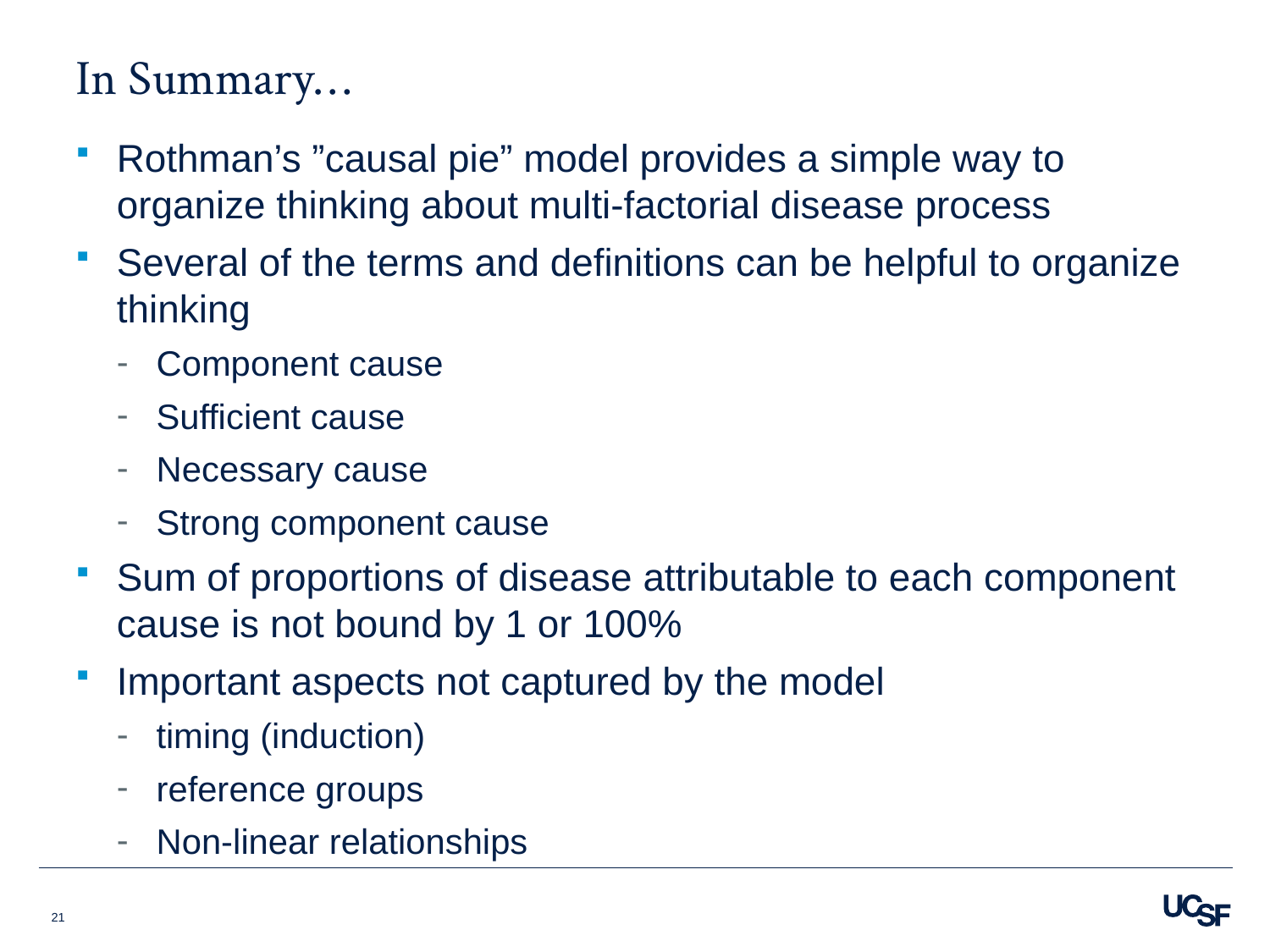

# In Summary…
Rothman’s ”causal pie” model provides a simple way to organize thinking about multi-factorial disease process
Several of the terms and definitions can be helpful to organize thinking
Component cause
Sufficient cause
Necessary cause
Strong component cause
Sum of proportions of disease attributable to each component cause is not bound by 1 or 100%
Important aspects not captured by the model
timing (induction)
reference groups
Non-linear relationships

21